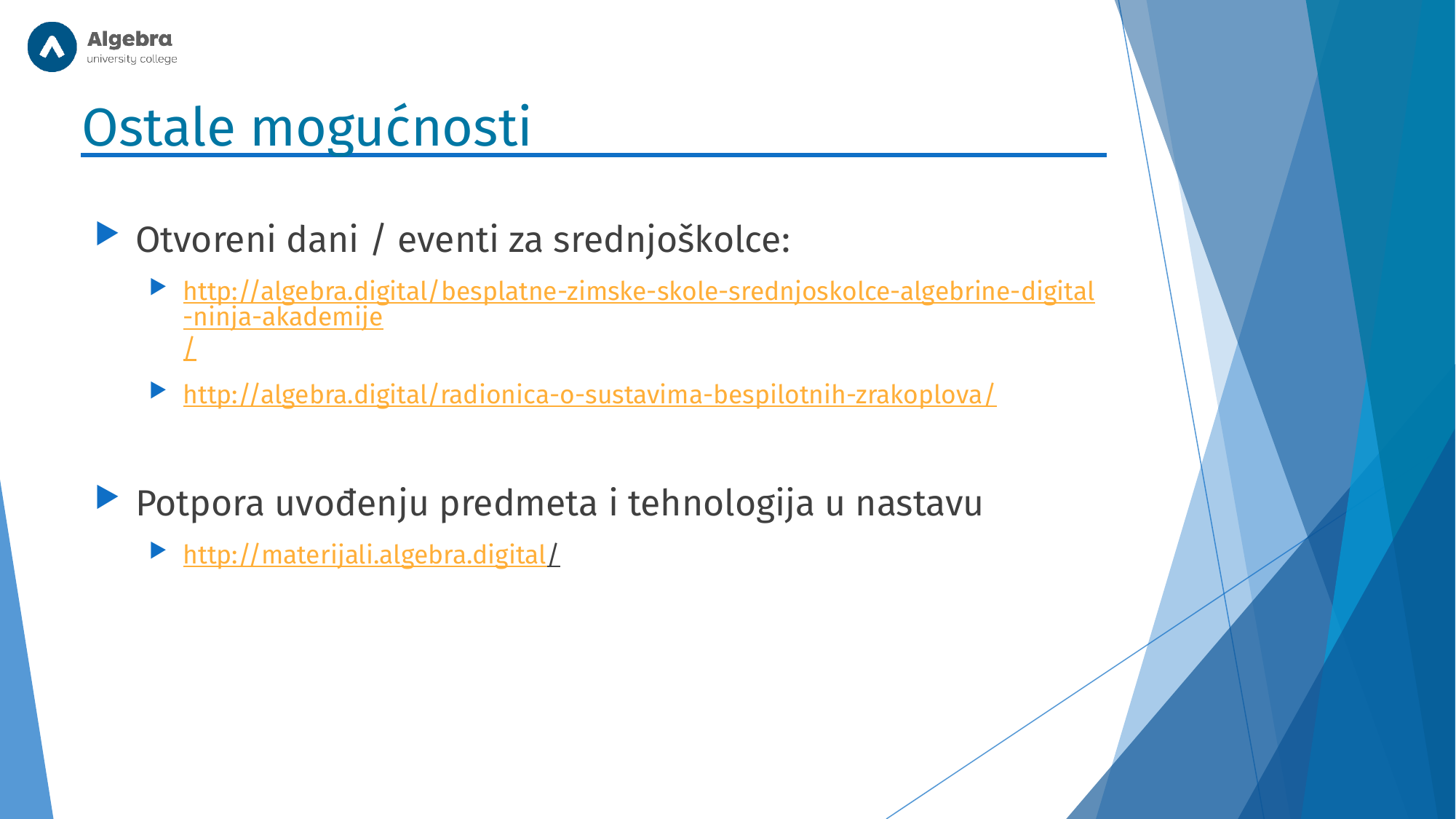

# Ostale mogućnosti

Otvoreni dani / eventi za srednjoškolce:
http://algebra.digital/besplatne-zimske-skole-srednjoskolce-algebrine-digital-ninja-akademije/
http://algebra.digital/radionica-o-sustavima-bespilotnih-zrakoplova/

Potpora uvođenju predmeta i tehnologija u nastavu
http://materijali.algebra.digital/